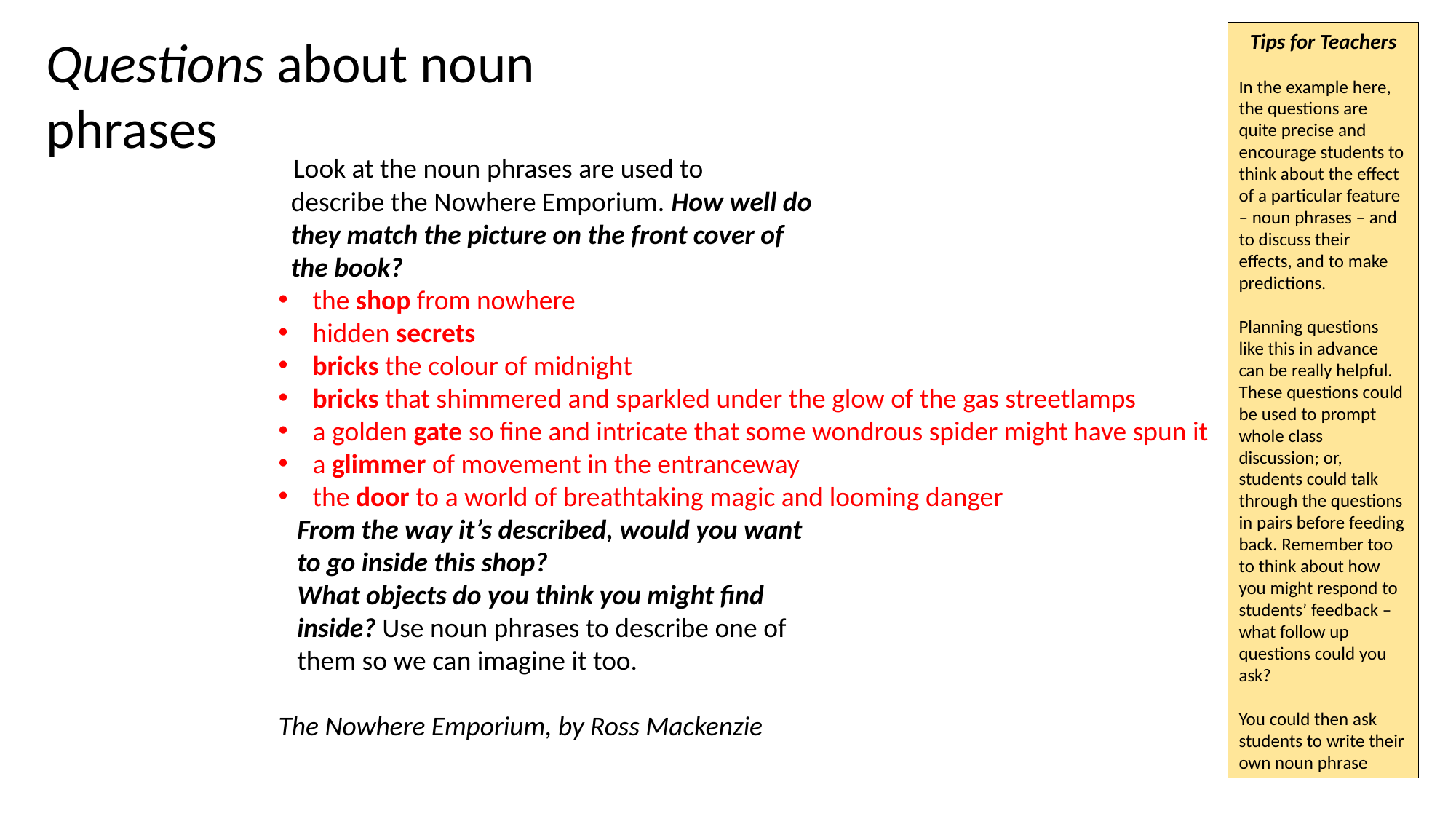

Questions about noun phrases
Tips for Teachers

In the example here, the questions are quite precise and encourage students to think about the effect of a particular feature – noun phrases – and to discuss their effects, and to make predictions.

Planning questions like this in advance can be really helpful. These questions could be used to prompt whole class discussion; or, students could talk through the questions in pairs before feeding back. Remember too to think about how you might respond to students’ feedback – what follow up questions could you ask?

You could then ask students to write their own noun phrase
  Look at the noun phrases are used to
  describe the Nowhere Emporium. How well do
  they match the picture on the front cover of
  the book?
the shop from nowhere
hidden secrets
bricks the colour of midnight
bricks that shimmered and sparkled under the glow of the gas streetlamps
a golden gate so fine and intricate that some wondrous spider might have spun it
a glimmer of movement in the entranceway
the door to a world of breathtaking magic and looming danger
   From the way it’s described, would you want
   to go inside this shop?
   What objects do you think you might find
   inside? Use noun phrases to describe one of
   them so we can imagine it too.

The Nowhere Emporium, by Ross Mackenzie